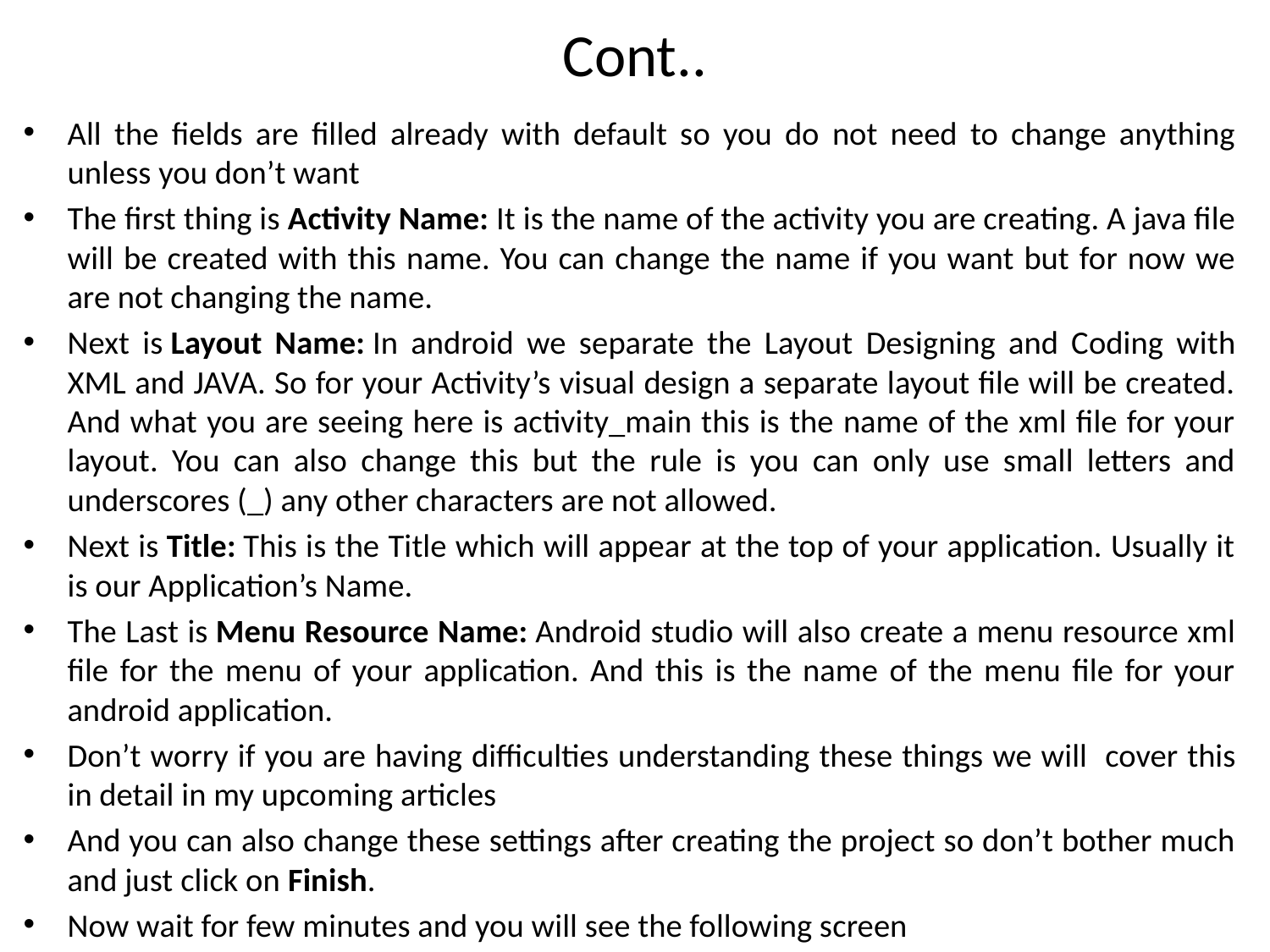

# Cont..
All the fields are filled already with default so you do not need to change anything unless you don’t want
The first thing is Activity Name: It is the name of the activity you are creating. A java file will be created with this name. You can change the name if you want but for now we are not changing the name.
Next is Layout Name: In android we separate the Layout Designing and Coding with XML and JAVA. So for your Activity’s visual design a separate layout file will be created. And what you are seeing here is activity_main this is the name of the xml file for your layout. You can also change this but the rule is you can only use small letters and underscores (_) any other characters are not allowed.
Next is Title: This is the Title which will appear at the top of your application. Usually it is our Application’s Name.
The Last is Menu Resource Name: Android studio will also create a menu resource xml file for the menu of your application. And this is the name of the menu file for your android application.
Don’t worry if you are having difficulties understanding these things we will  cover this in detail in my upcoming articles
And you can also change these settings after creating the project so don’t bother much and just click on Finish.
Now wait for few minutes and you will see the following screen